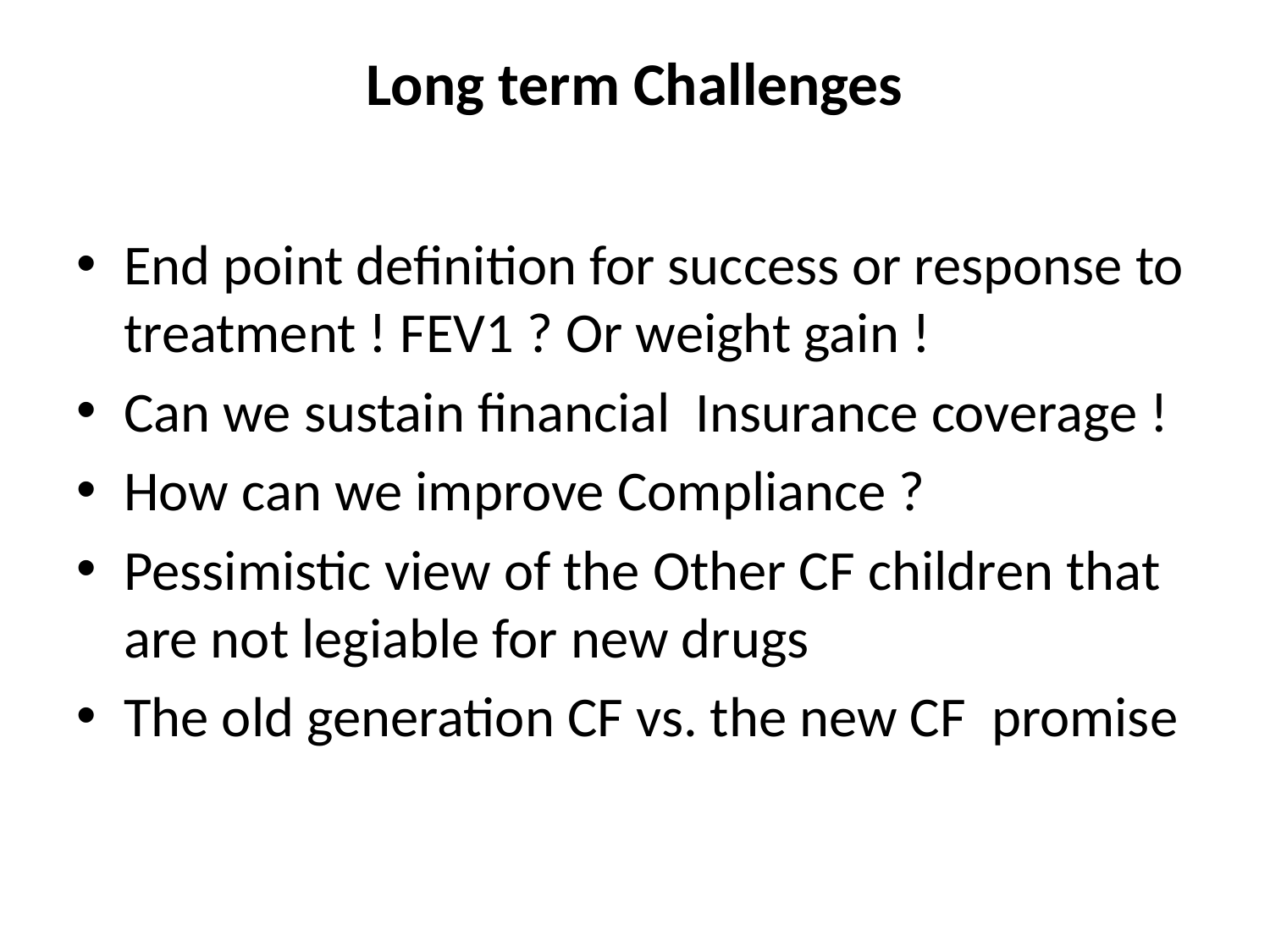

# Long term Challenges
End point definition for success or response to treatment ! FEV1 ? Or weight gain !
Can we sustain financial  Insurance coverage !
How can we improve Compliance ?
Pessimistic view of the Other CF children that are not legiable for new drugs
The old generation CF vs. the new CF  promise